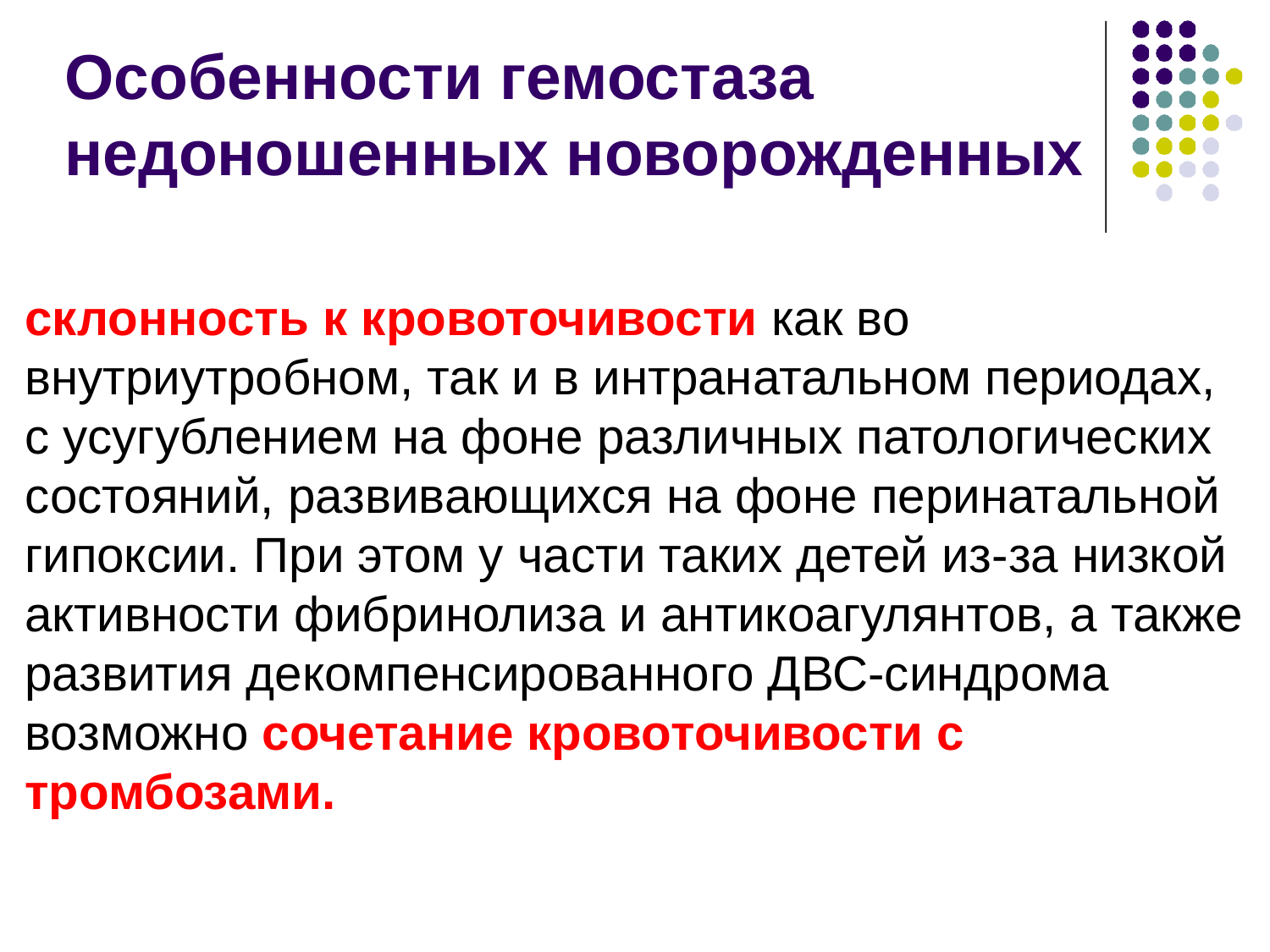

# Особенности гемостаза недоношенных новорожденных
склонность к кровоточивости как во внутриутробном, так и в интранатальном периодах, с усугублением на фоне различных патологических состояний, развивающихся на фоне перинатальной гипоксии. При этом у части таких детей из-за низкой активности фибринолиза и антикоагулянтов, а также развития декомпенсированного ДВС-синдрома возможно сочетание кровоточивости с тромбозами.